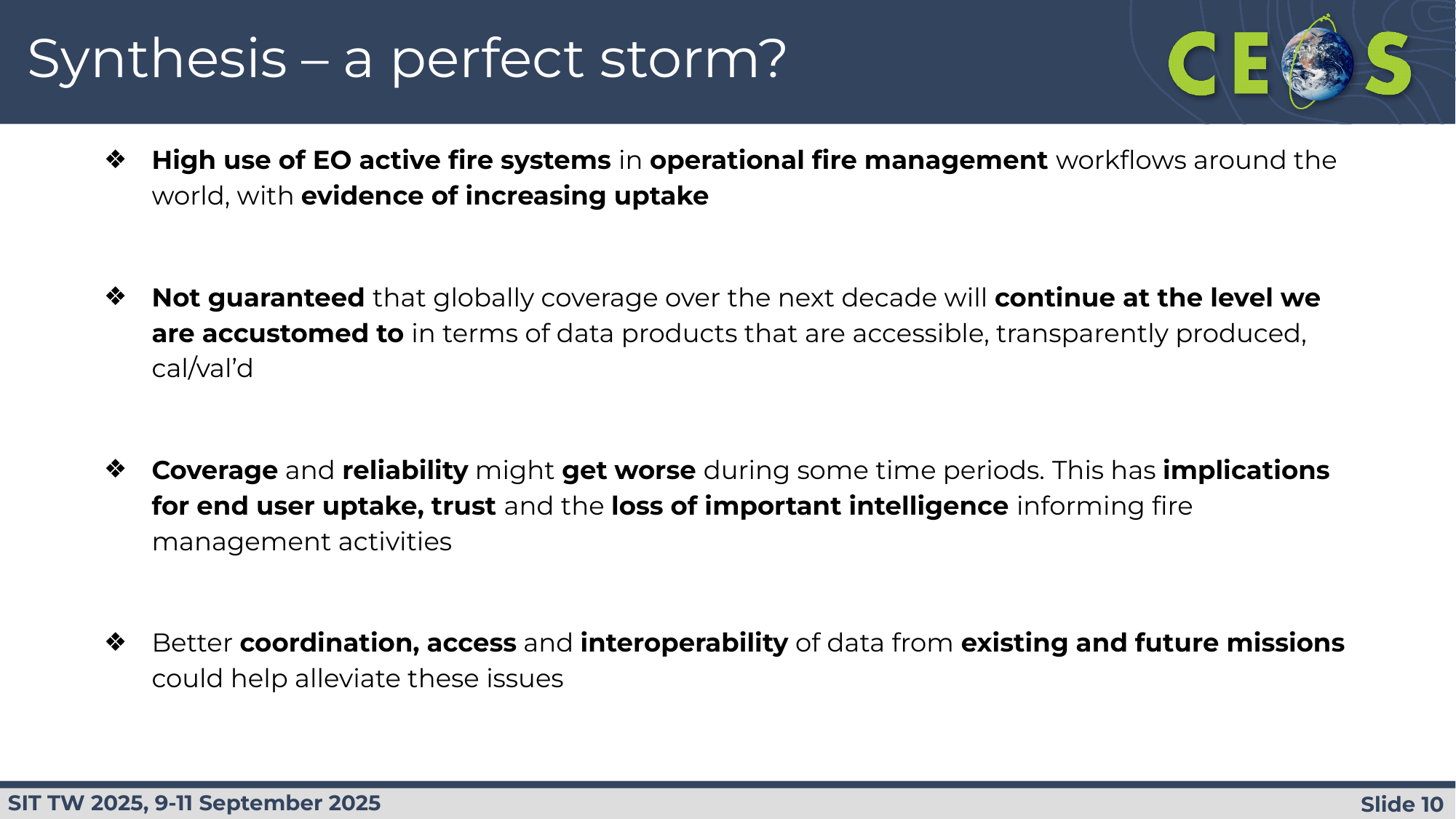

Synthesis – a perfect storm?
High use of EO active fire systems in operational fire management workflows around the world, with evidence of increasing uptake

Not guaranteed that globally coverage over the next decade will continue at the level we are accustomed to in terms of data products that are accessible, transparently produced, cal/val’d

Coverage and reliability might get worse during some time periods. This has implications for end user uptake, trust and the loss of important intelligence informing fire management activities

Better coordination, access and interoperability of data from existing and future missions could help alleviate these issues
Wildland Urban Interface texaswildfirerisk.com